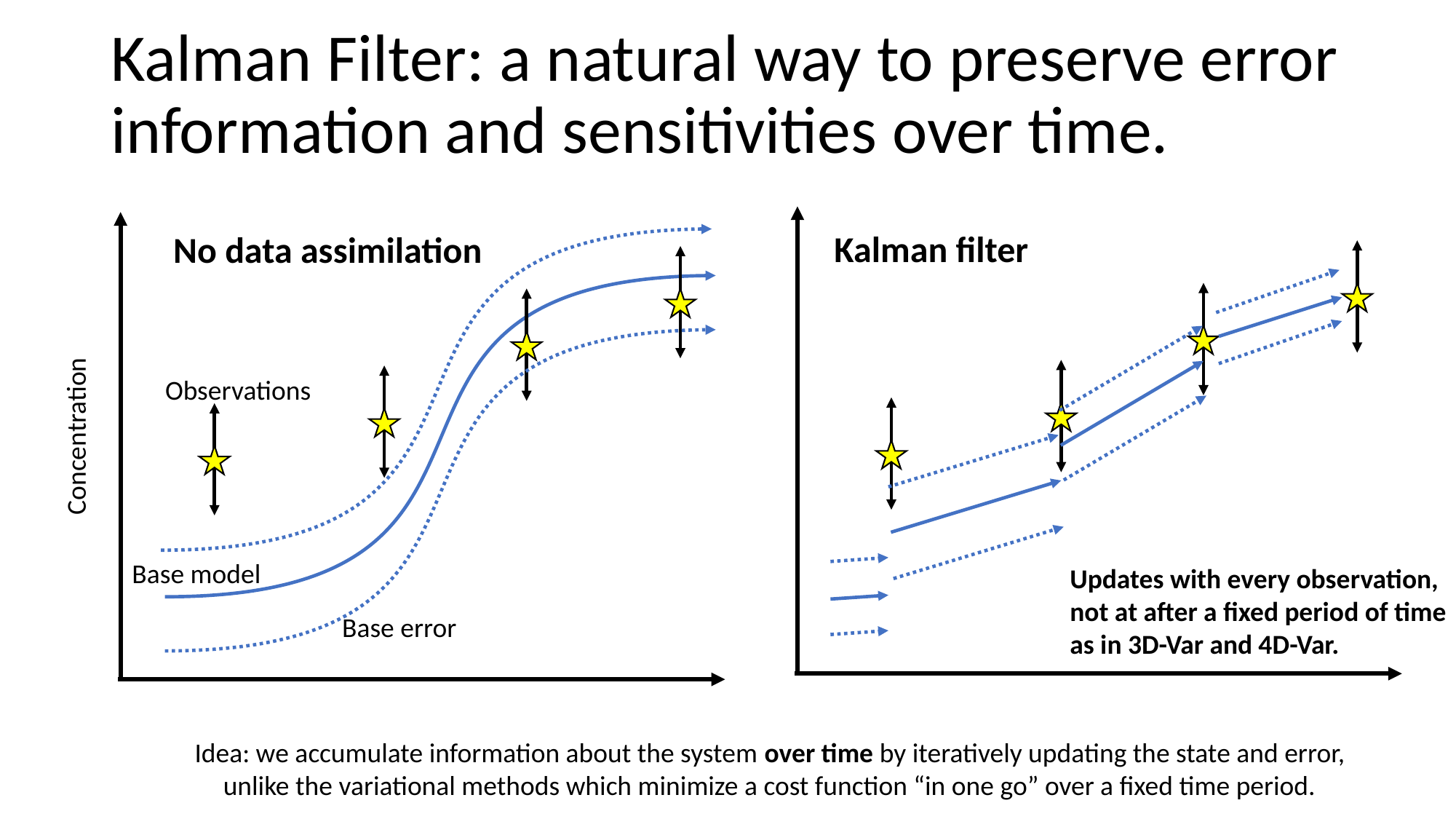

# Kalman Filter: a natural way to preserve error information and sensitivities over time.
Kalman filter
No data assimilation

Observations

Concentration

Base model
Updates with every observation,
not at after a fixed period of time
as in 3D-Var and 4D-Var.
Base error
Idea: we accumulate information about the system over time by iteratively updating the state and error, unlike the variational methods which minimize a cost function “in one go” over a fixed time period.